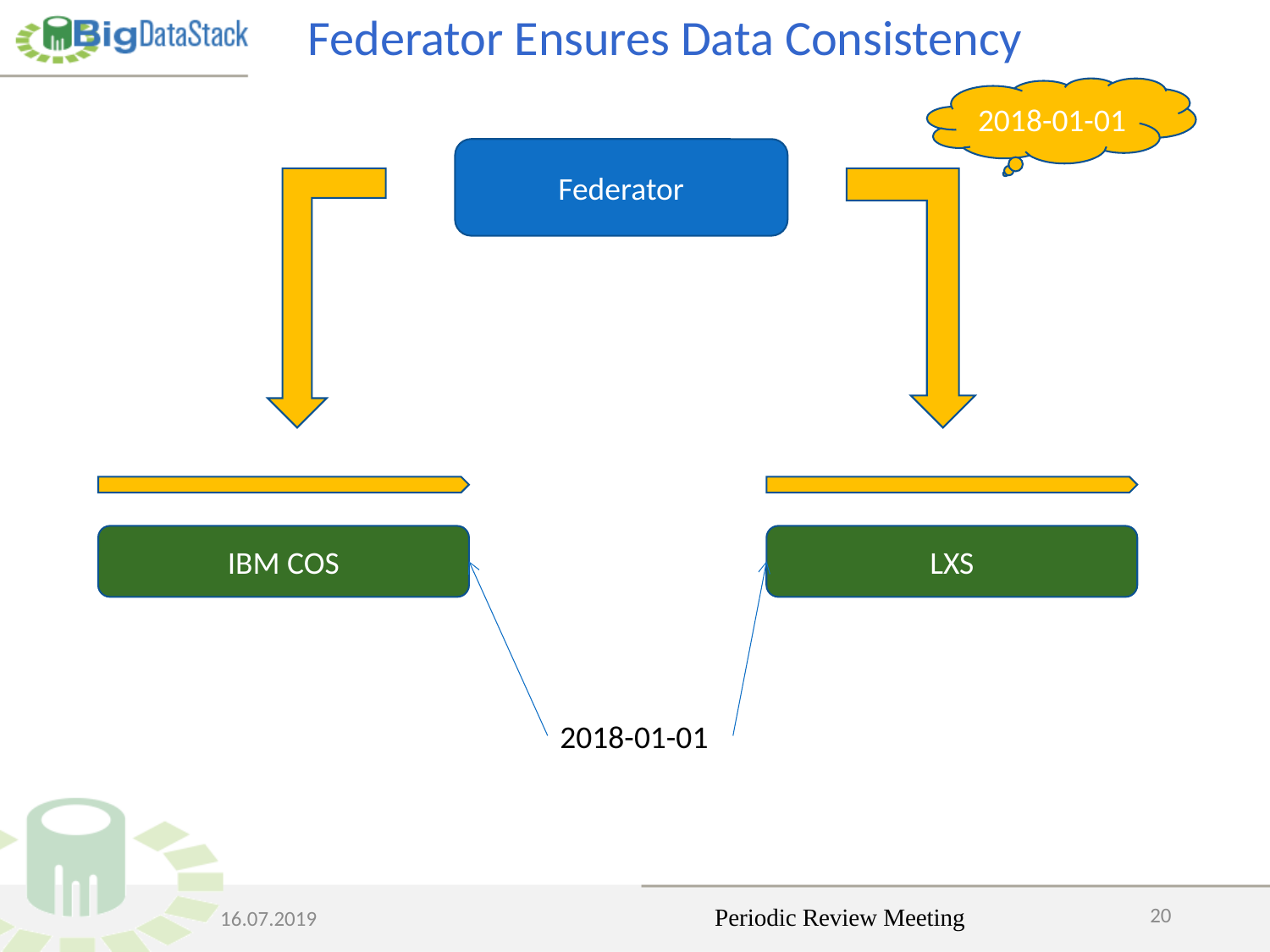

# Federator Ensures Data Consistency
2018-01-01
Federator

IBM COS
LXS
2018-01-01
20
Periodic Review Meeting
16.07.2019